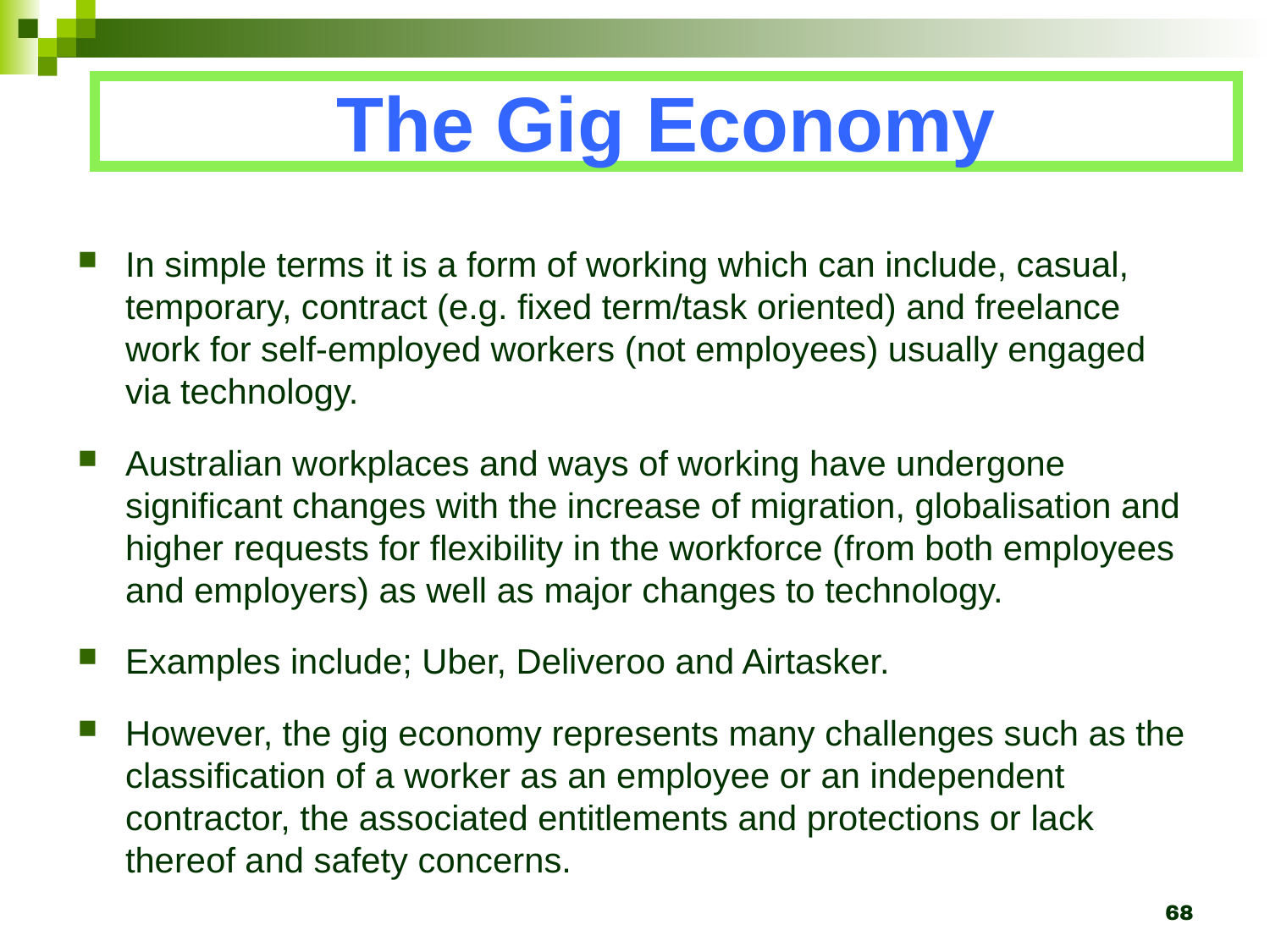

The Gig Economy

In simple terms it is a form of working which can include, casual, temporary, contract (e.g. fixed term/task oriented) and freelance work for self-employed workers (not employees) usually engaged via technology.

Australian workplaces and ways of working have undergone significant changes with the increase of migration, globalisation and higher requests for flexibility in the workforce (from both employees and employers) as well as major changes to technology.

Examples include; Uber, Deliveroo and Airtasker.

However, the gig economy represents many challenges such as the classification of a worker as an employee or an independent contractor, the associated entitlements and protections or lack thereof and safety concerns.
68